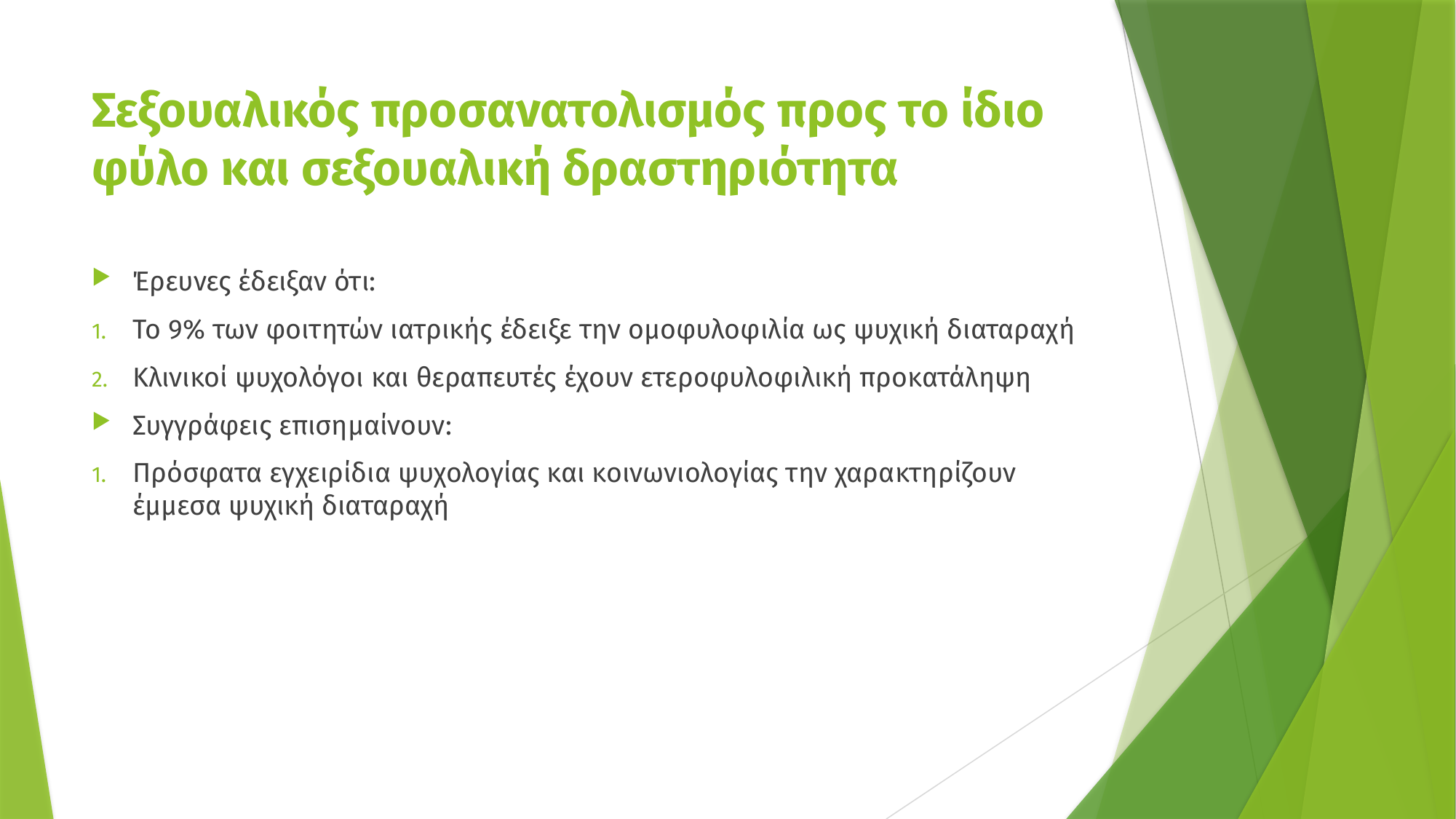

# Σεξουαλικός προσανατολισμός προς το ίδιο φύλο και σεξουαλική δραστηριότητα
Έρευνες έδειξαν ότι:
Το 9% των φοιτητών ιατρικής έδειξε την ομοφυλοφιλία ως ψυχική διαταραχή
Κλινικοί ψυχολόγοι και θεραπευτές έχουν ετεροφυλοφιλική προκατάληψη
Συγγράφεις επισημαίνουν:
Πρόσφατα εγχειρίδια ψυχολογίας και κοινωνιολογίας την χαρακτηρίζουν έμμεσα ψυχική διαταραχή